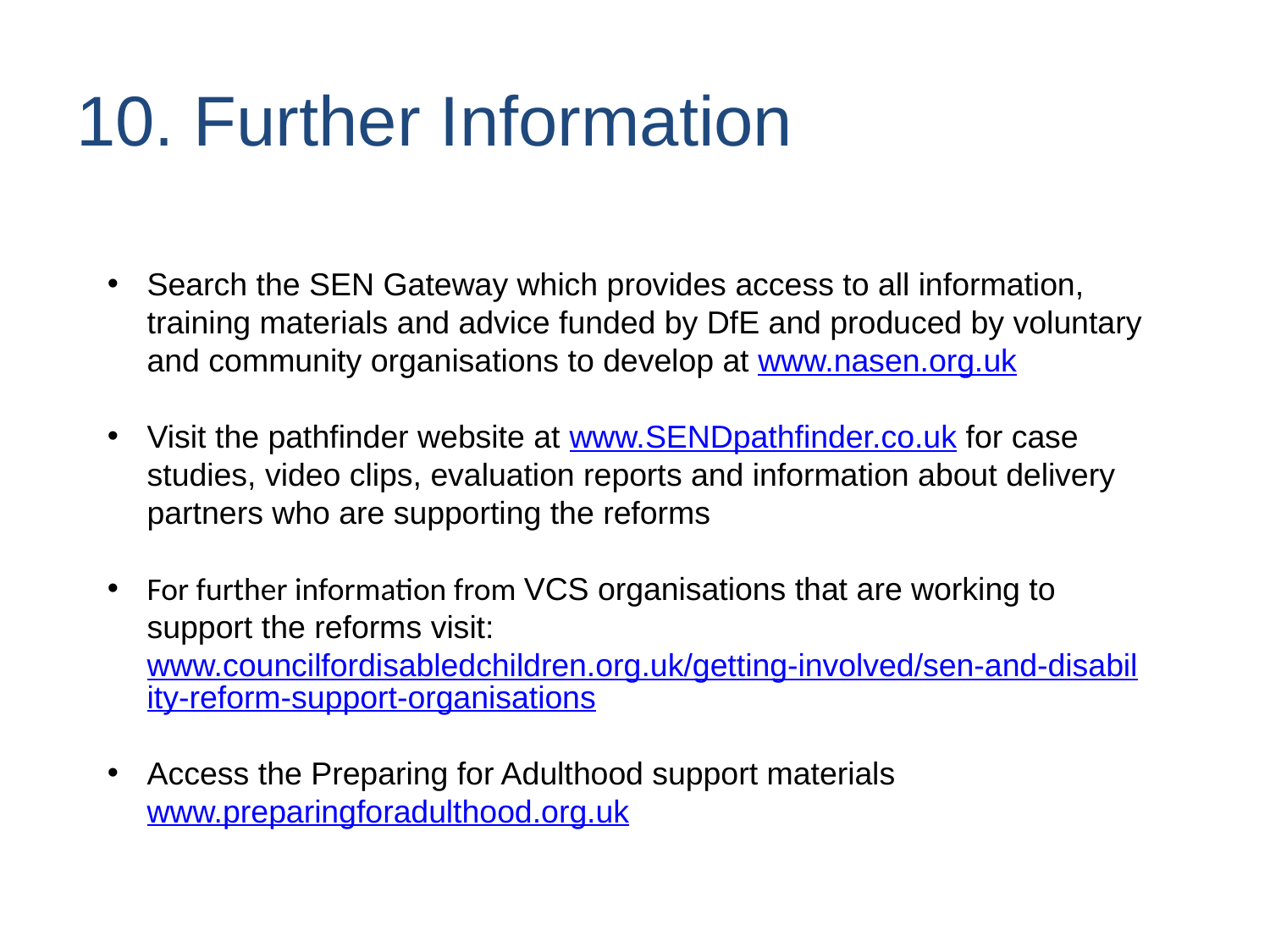

# 10. Further Information
Search the SEN Gateway which provides access to all information, training materials and advice funded by DfE and produced by voluntary and community organisations to develop at www.nasen.org.uk

Visit the pathfinder website at www.SENDpathfinder.co.uk for case studies, video clips, evaluation reports and information about delivery partners who are supporting the reforms

For further information from VCS organisations that are working to support the reforms visit: www.councilfordisabledchildren.org.uk/getting-involved/sen-and-disability-reform-support-organisations

Access the Preparing for Adulthood support materials www.preparingforadulthood.org.uk